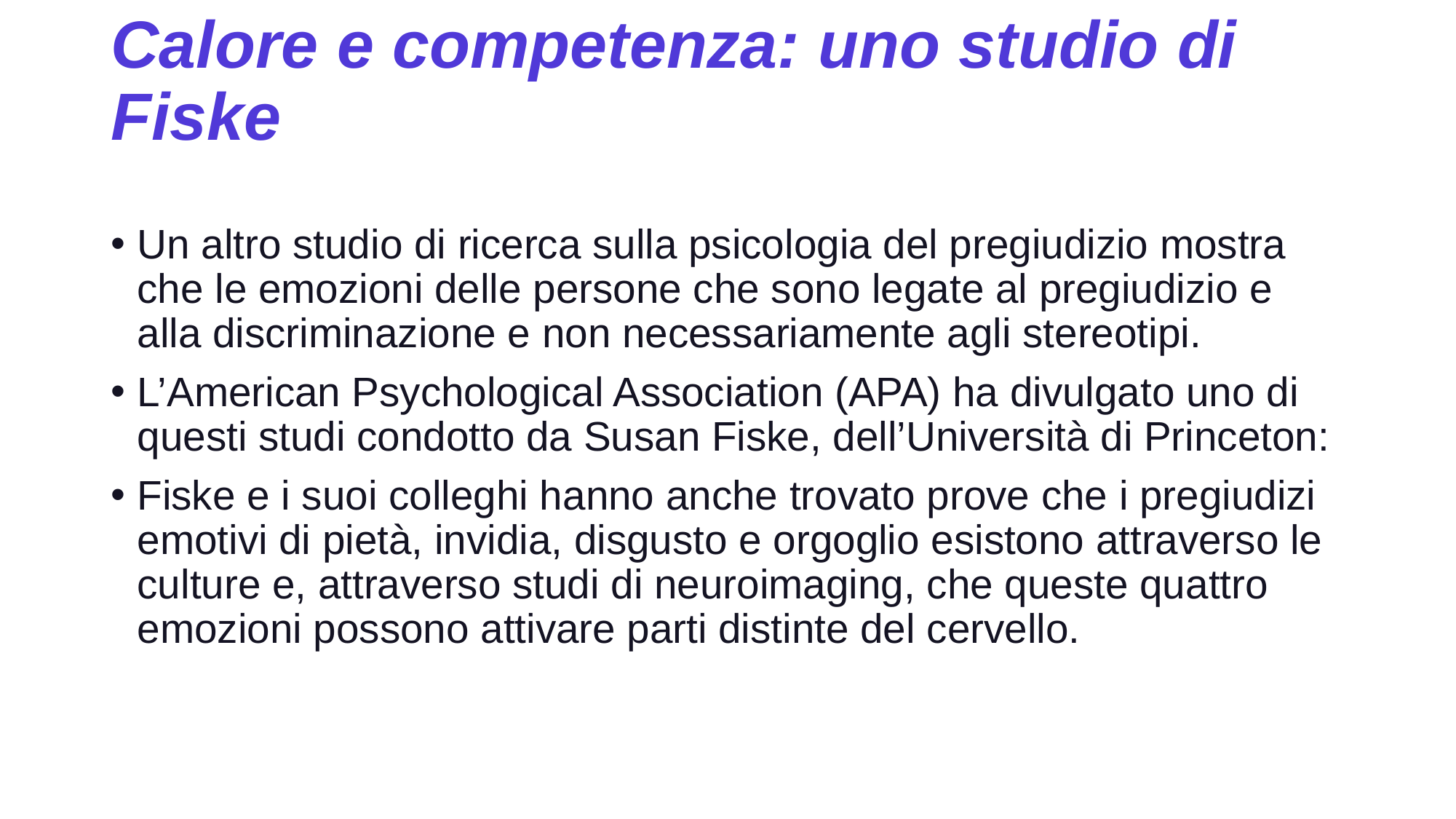

# Calore e competenza: uno studio di Fiske
Un altro studio di ricerca sulla psicologia del pregiudizio mostra che le emozioni delle persone che sono legate al pregiudizio e alla discriminazione e non necessariamente agli stereotipi.
L’American Psychological Association (APA) ha divulgato uno di questi studi condotto da Susan Fiske, dell’Università di Princeton:
Fiske e i suoi colleghi hanno anche trovato prove che i pregiudizi emotivi di pietà, invidia, disgusto e orgoglio esistono attraverso le culture e, attraverso studi di neuroimaging, che queste quattro emozioni possono attivare parti distinte del cervello.